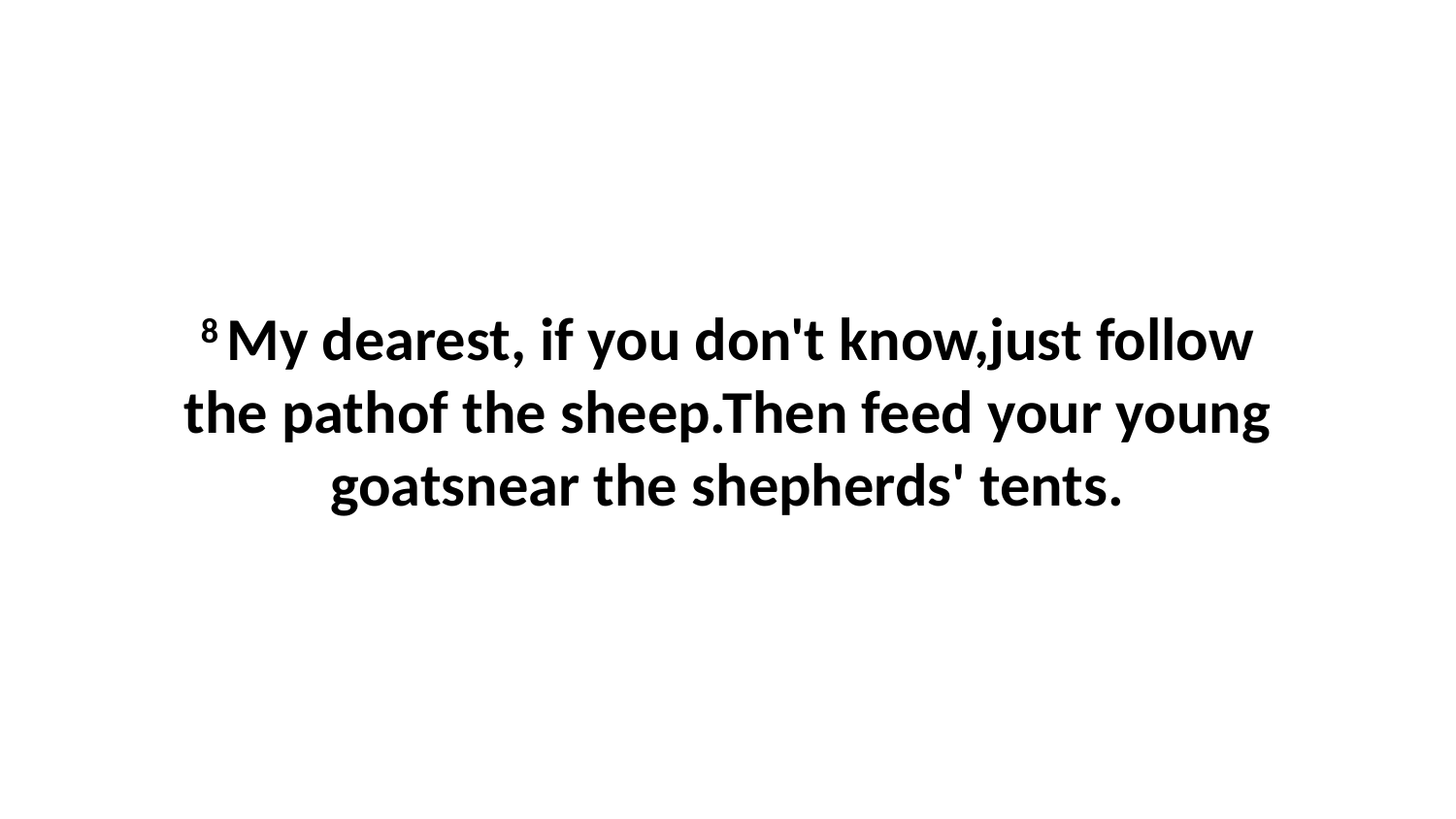

8 My dearest, if you don't know,just follow the pathof the sheep.Then feed your young goatsnear the shepherds' tents.